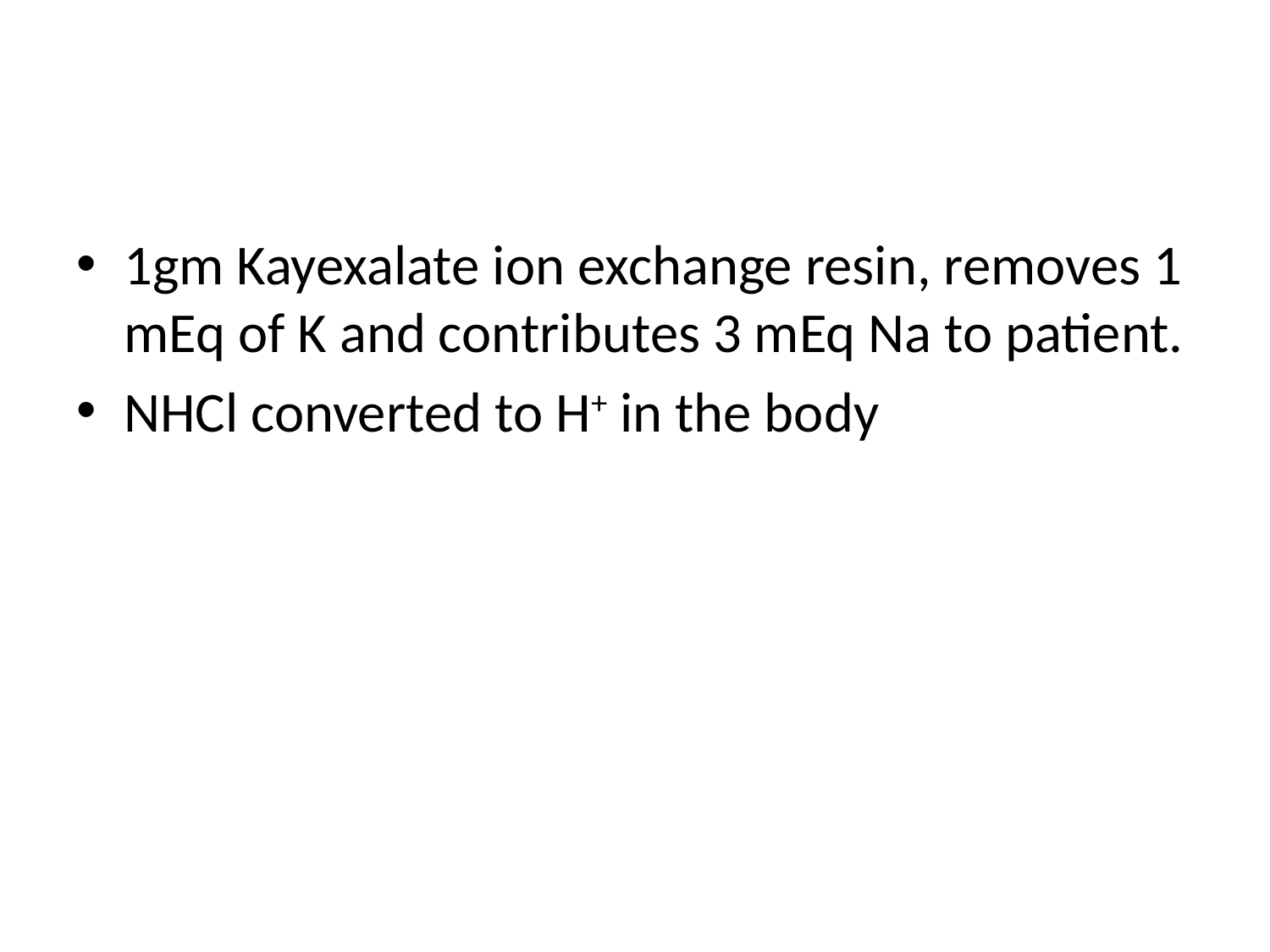

#
1gm Kayexalate ion exchange resin, removes 1 mEq of K and contributes 3 mEq Na to patient.
NHCl converted to H+ in the body